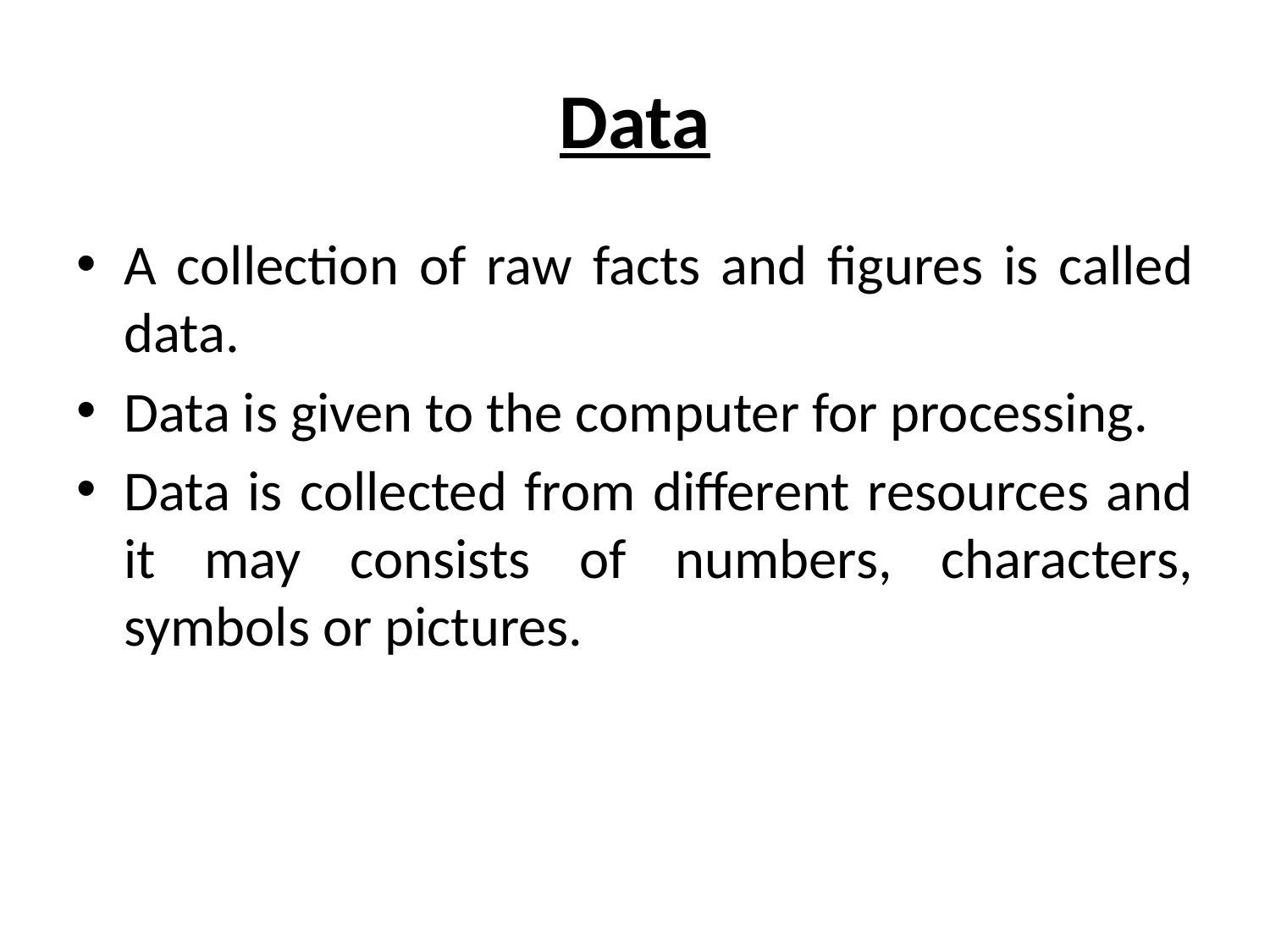

# Data
A collection of raw facts and figures is called data.
Data is given to the computer for processing.
Data is collected from different resources and it may consists of numbers, characters, symbols or pictures.